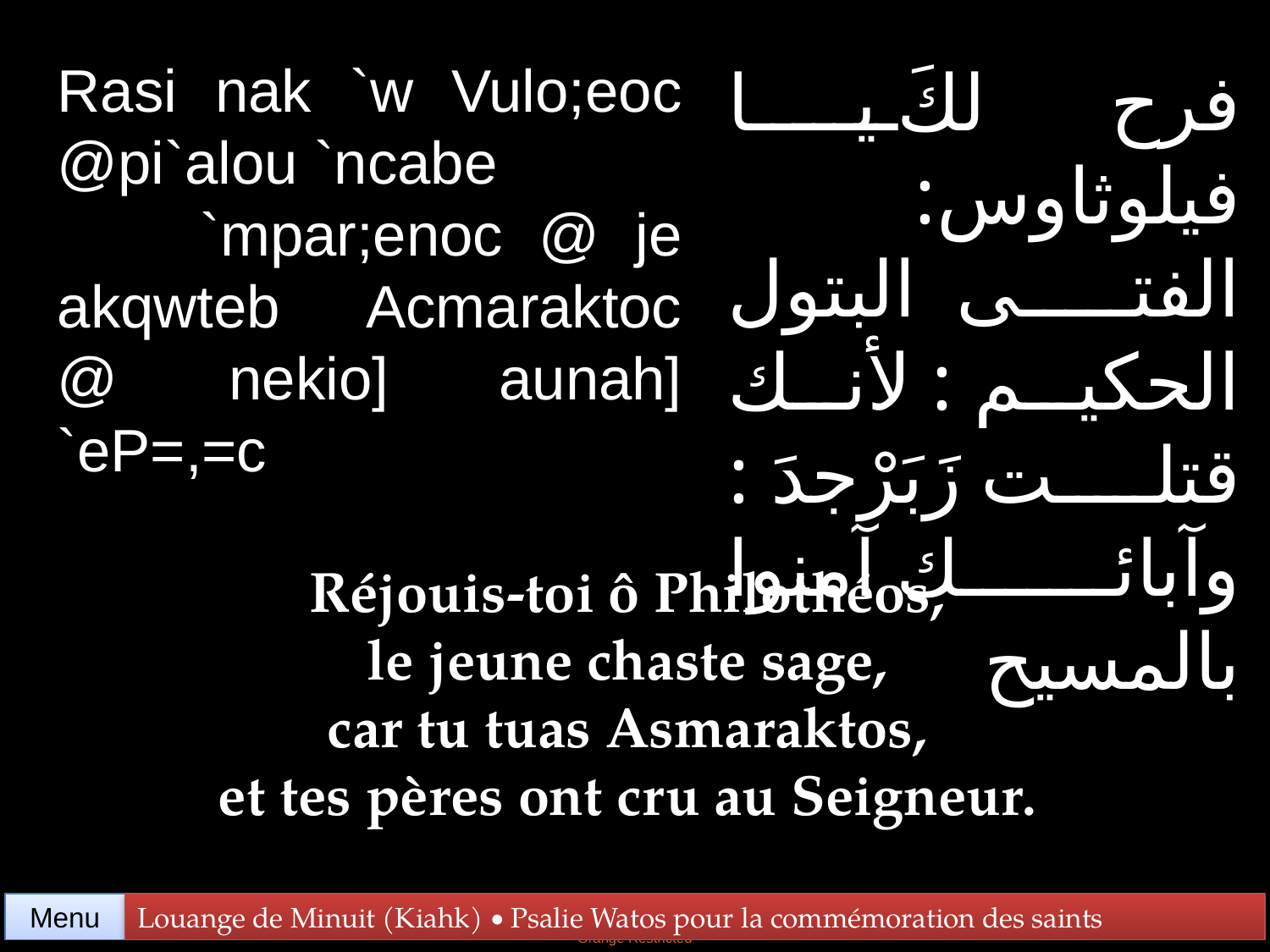

Rasi nak `w Vulo;eoc @pi`alou `ncabe                `mpar;enoc @ je akqwteb Acmaraktoc @ nekio] aunah] `eP=,=c
فرح لكَ يا فيلوثاوس: الفتى  البتول الحكيم : لأنك قتلت زَبَرْجدَ : وآبائك آمنوا بالمسيح
Réjouis-toi ô Philothéos,
le jeune chaste sage,
car tu tuas Asmaraktos,
et tes pères ont cru au Seigneur.
Menu
Louange de Minuit (Kiahk) • Psalie Watos pour la commémoration des saints